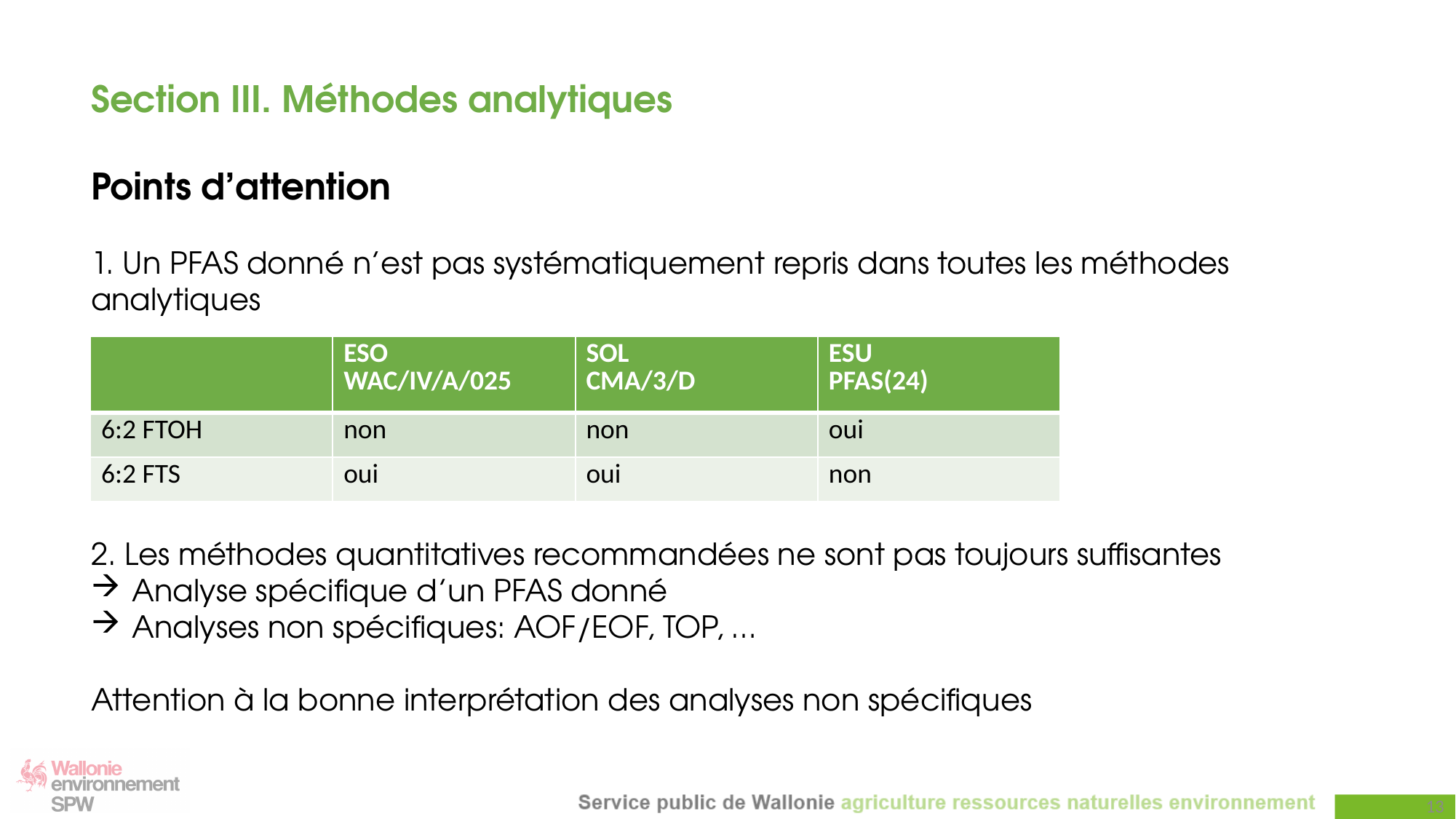

Section III. Méthodes analytiques

Points d’attention

1. Un PFAS donné n’est pas systématiquement repris dans toutes les méthodes analytiques

2. Les méthodes quantitatives recommandées ne sont pas toujours suffisantes
Analyse spécifique d’un PFAS donné
Analyses non spécifiques: AOF/EOF, TOP, …

Attention à la bonne interprétation des analyses non spécifiques

|  | ESO WAC/IV/A/025 | SOL CMA/3/D | ESU PFAS(24) |
| --- | --- | --- | --- |
| 6:2 FTOH | non | non | oui |
| 6:2 FTS | oui | oui | non |
13